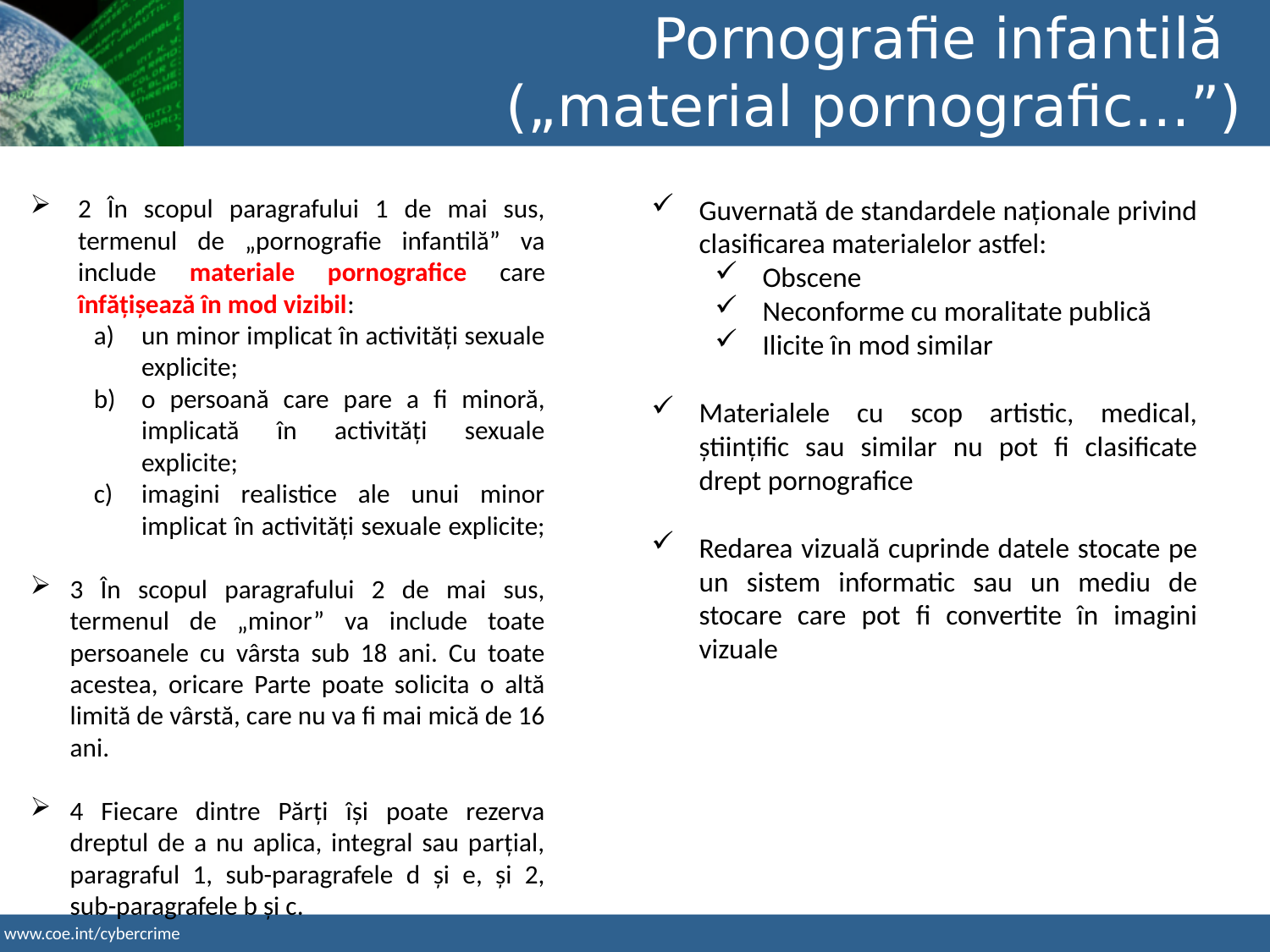

Pornografie infantilă
(„material pornografic…”)
2 În scopul paragrafului 1 de mai sus, termenul de „pornografie infantilă” va include materiale pornografice care înfățișează în mod vizibil:
un minor implicat în activități sexuale explicite;
o persoană care pare a fi minoră, implicată în activități sexuale explicite;
imagini realistice ale unui minor implicat în activități sexuale explicite;

3 În scopul paragrafului 2 de mai sus, termenul de „minor” va include toate persoanele cu vârsta sub 18 ani. Cu toate acestea, oricare Parte poate solicita o altă limită de vârstă, care nu va fi mai mică de 16 ani.

4 Fiecare dintre Părți își poate rezerva dreptul de a nu aplica, integral sau parțial, paragraful 1, sub-paragrafele d și e, și 2, sub-paragrafele b și c.
Guvernată de standardele naționale privind clasificarea materialelor astfel:
Obscene
Neconforme cu moralitate publică
Ilicite în mod similar

Materialele cu scop artistic, medical, științific sau similar nu pot fi clasificate drept pornografice

Redarea vizuală cuprinde datele stocate pe un sistem informatic sau un mediu de stocare care pot fi convertite în imagini vizuale